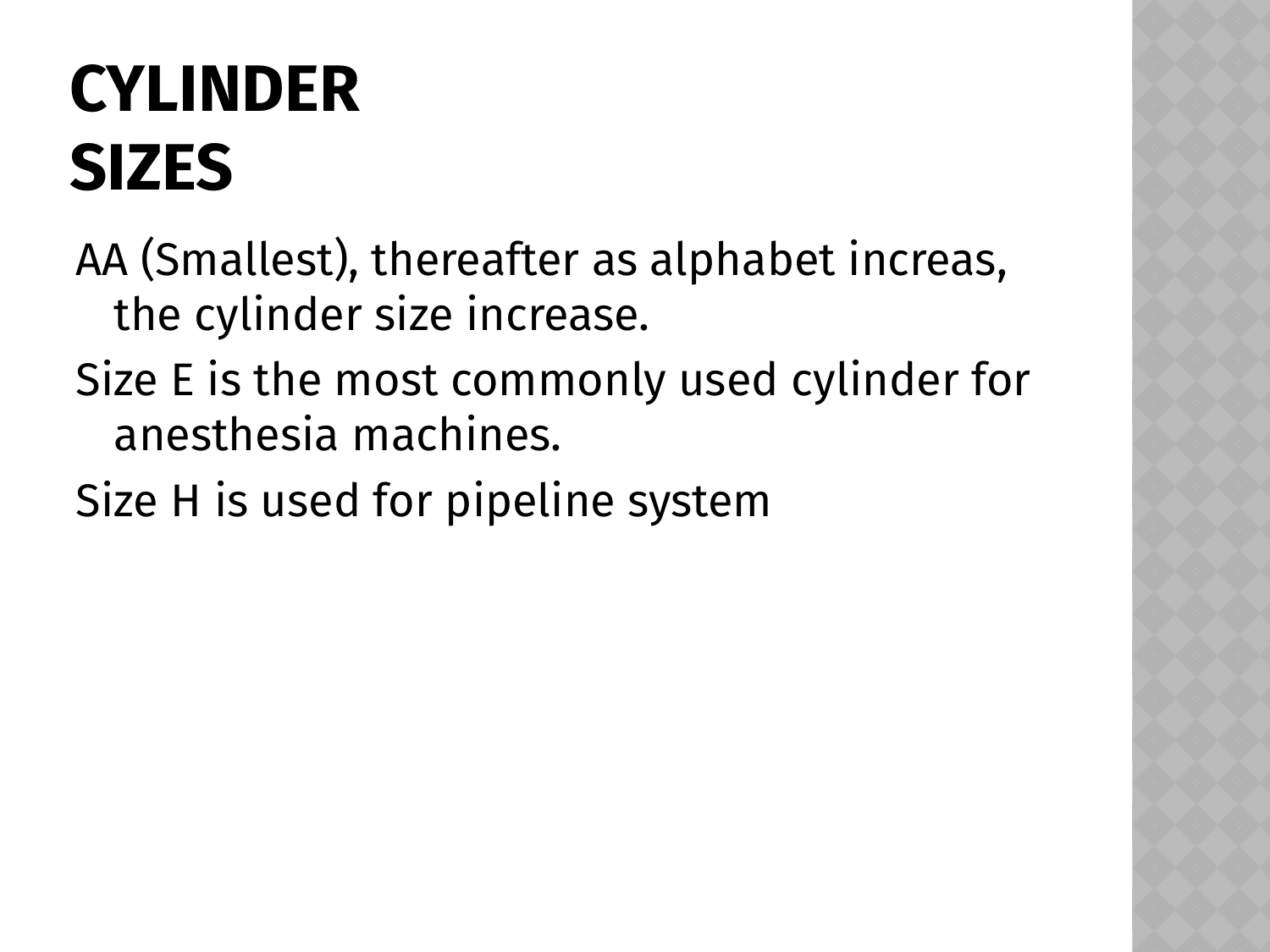

# CYLINDER SIZES
AA (Smallest), thereafter as alphabet increas, the cylinder size increase.
Size E is the most commonly used cylinder for anesthesia machines.
Size H is used for pipeline system